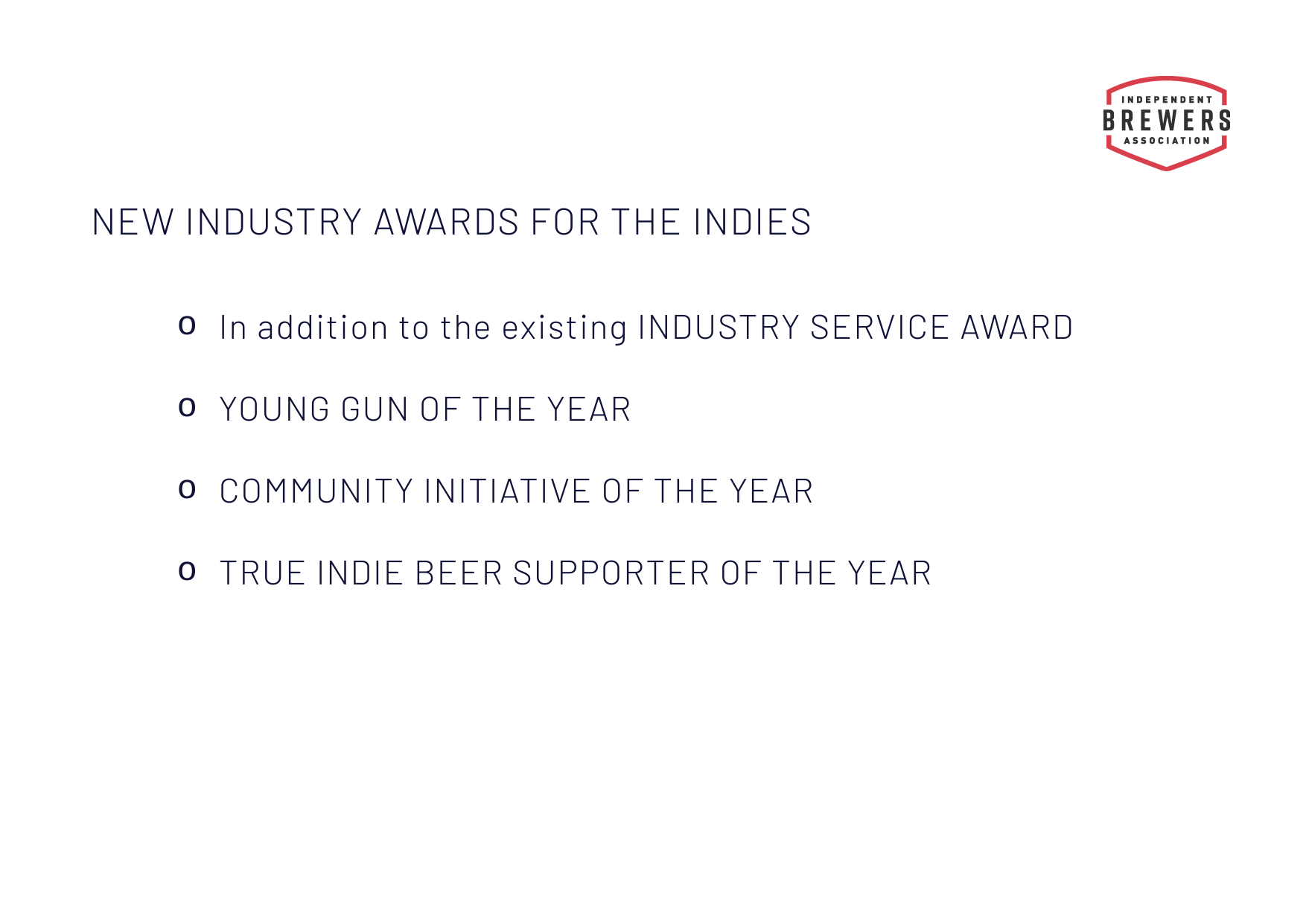

NEW INDUSTRY AWARDS FOR THE INDIES
In addition to the existing INDUSTRY SERVICE AWARD

YOUNG GUN OF THE YEAR

COMMUNITY INITIATIVE OF THE YEAR

TRUE INDIE BEER SUPPORTER OF THE YEAR